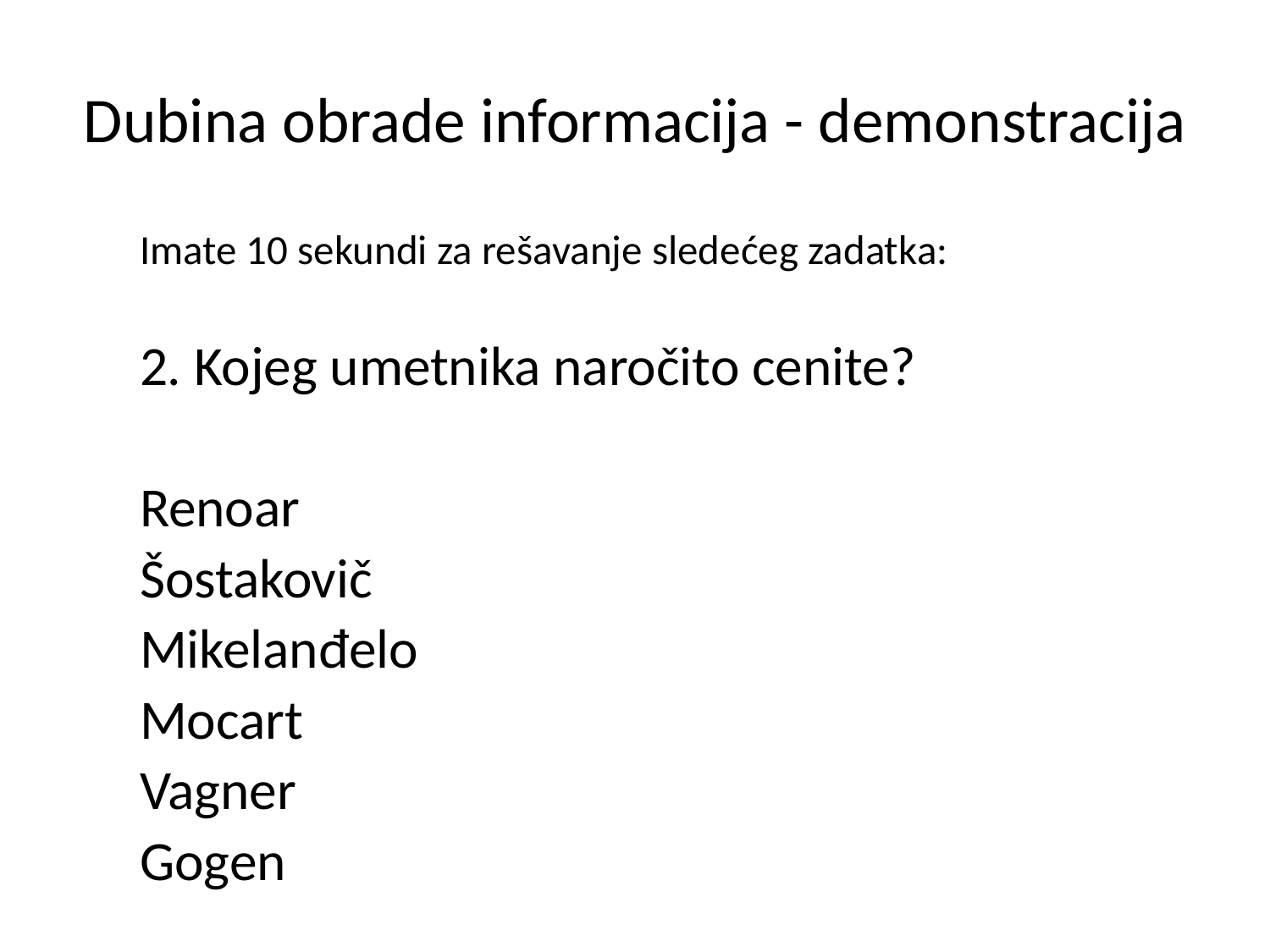

# Dubina obrade informacija - demonstracija
Imate 10 sekundi za rešavanje sledećeg zadatka:

2. Kojeg umetnika naročito cenite?

Renoar
Šostakovič
Mikelanđelo
Mocart
Vagner
Gogen